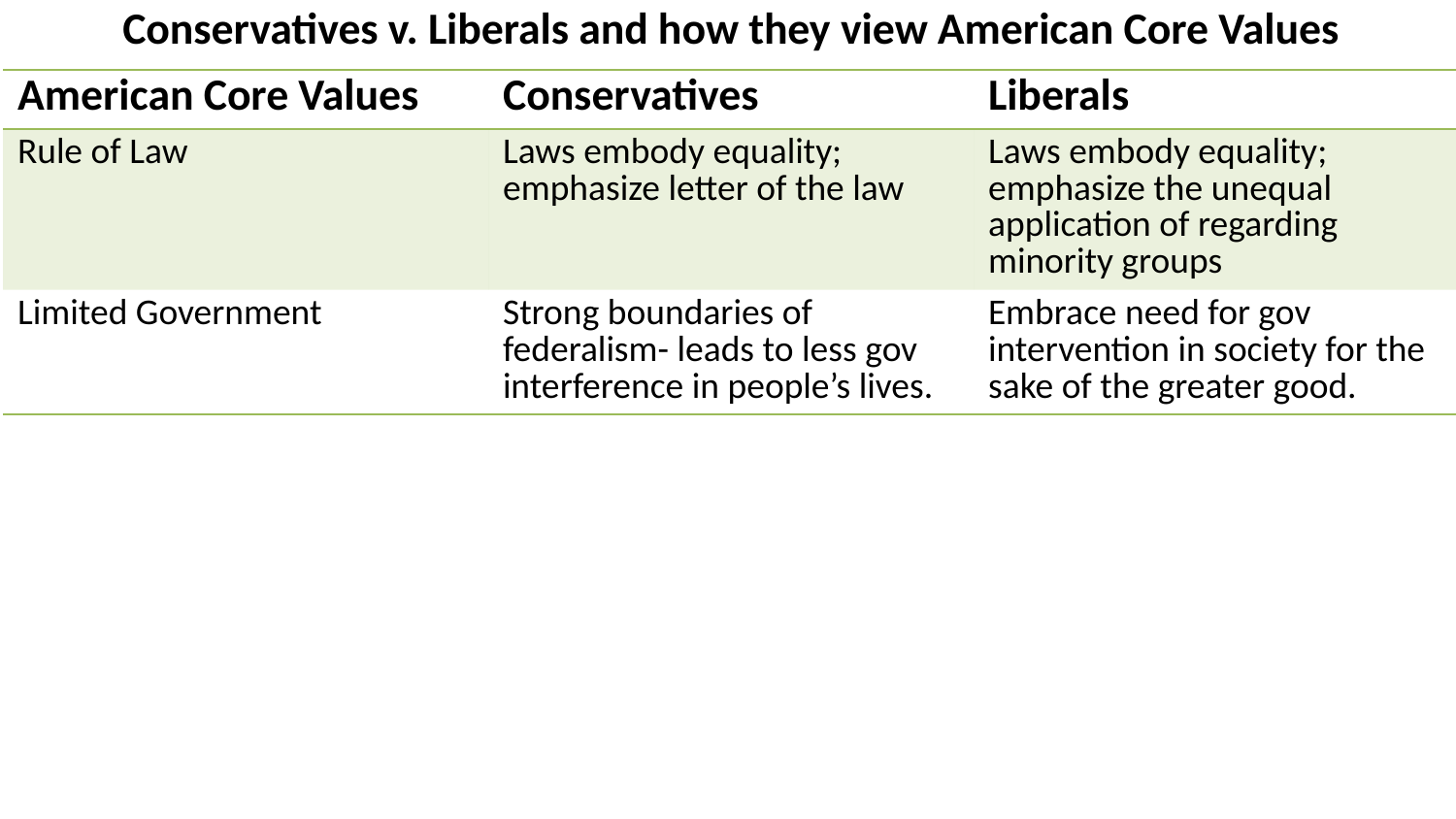

# Conservatives v. Liberals and how they view American Core Values
| American Core Values | Conservatives | Liberals |
| --- | --- | --- |
| Rule of Law | Laws embody equality; emphasize letter of the law | Laws embody equality; emphasize the unequal application of regarding minority groups |
| Limited Government | Strong boundaries of federalism- leads to less gov interference in people’s lives. | Embrace need for gov intervention in society for the sake of the greater good. |